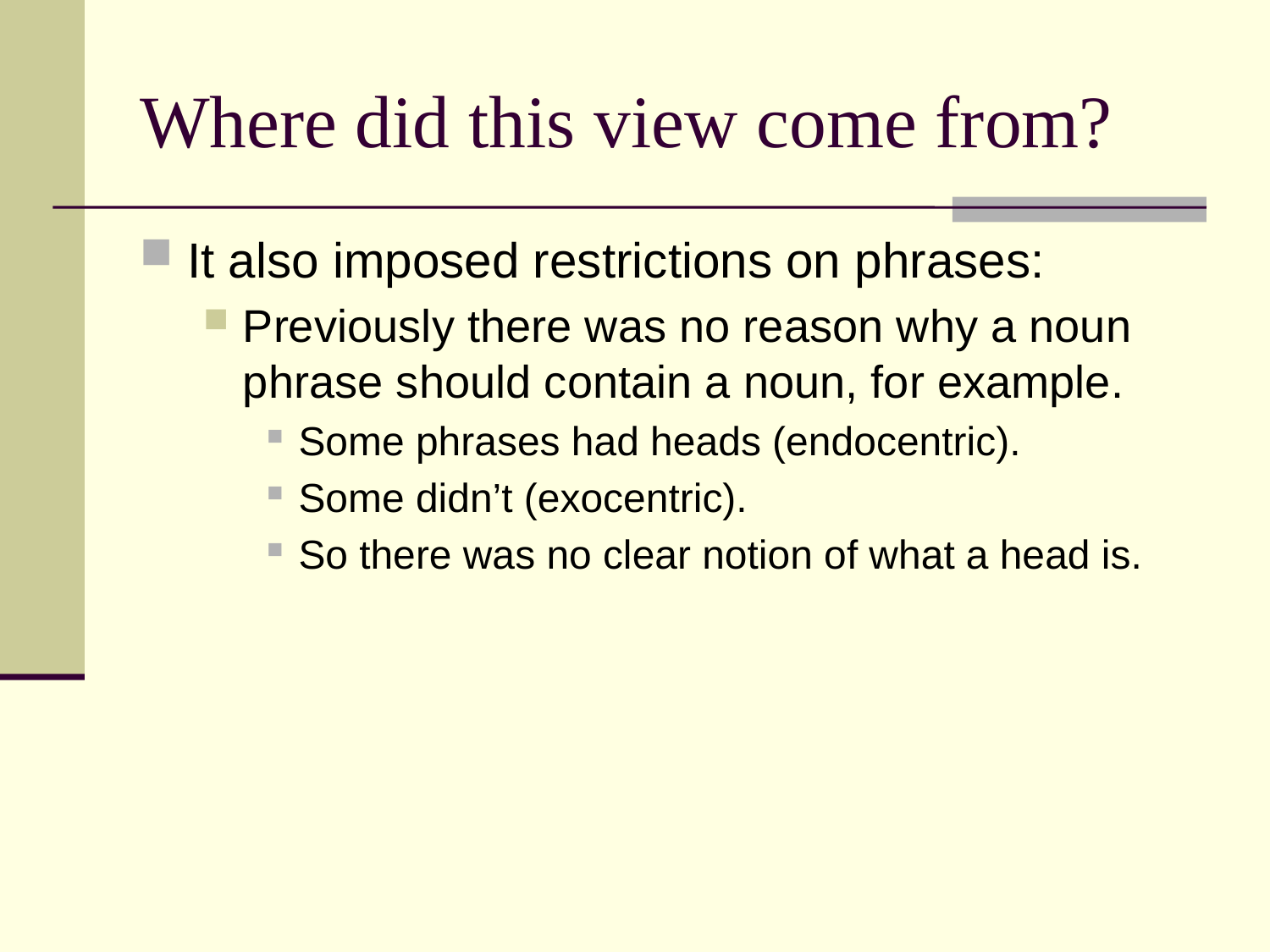

# Where did this view come from?
It also imposed restrictions on phrases:
Previously there was no reason why a noun phrase should contain a noun, for example.
Some phrases had heads (endocentric).
Some didn’t (exocentric).
So there was no clear notion of what a head is.